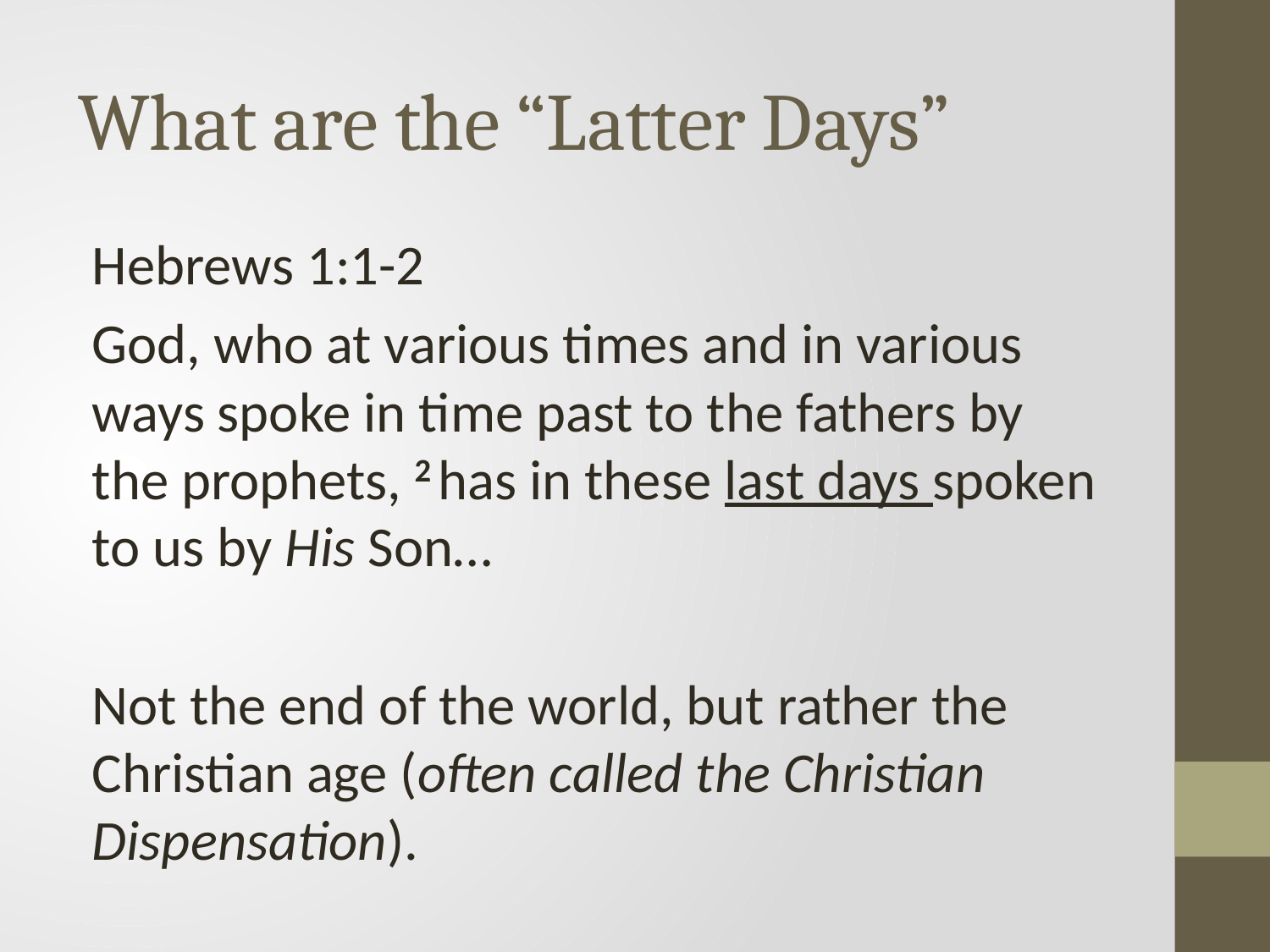

# What are the “Latter Days”
Hebrews 1:1-2
God, who at various times and in various ways spoke in time past to the fathers by the prophets, 2 has in these last days spoken to us by His Son…

Not the end of the world, but rather the Christian age (often called the Christian Dispensation).